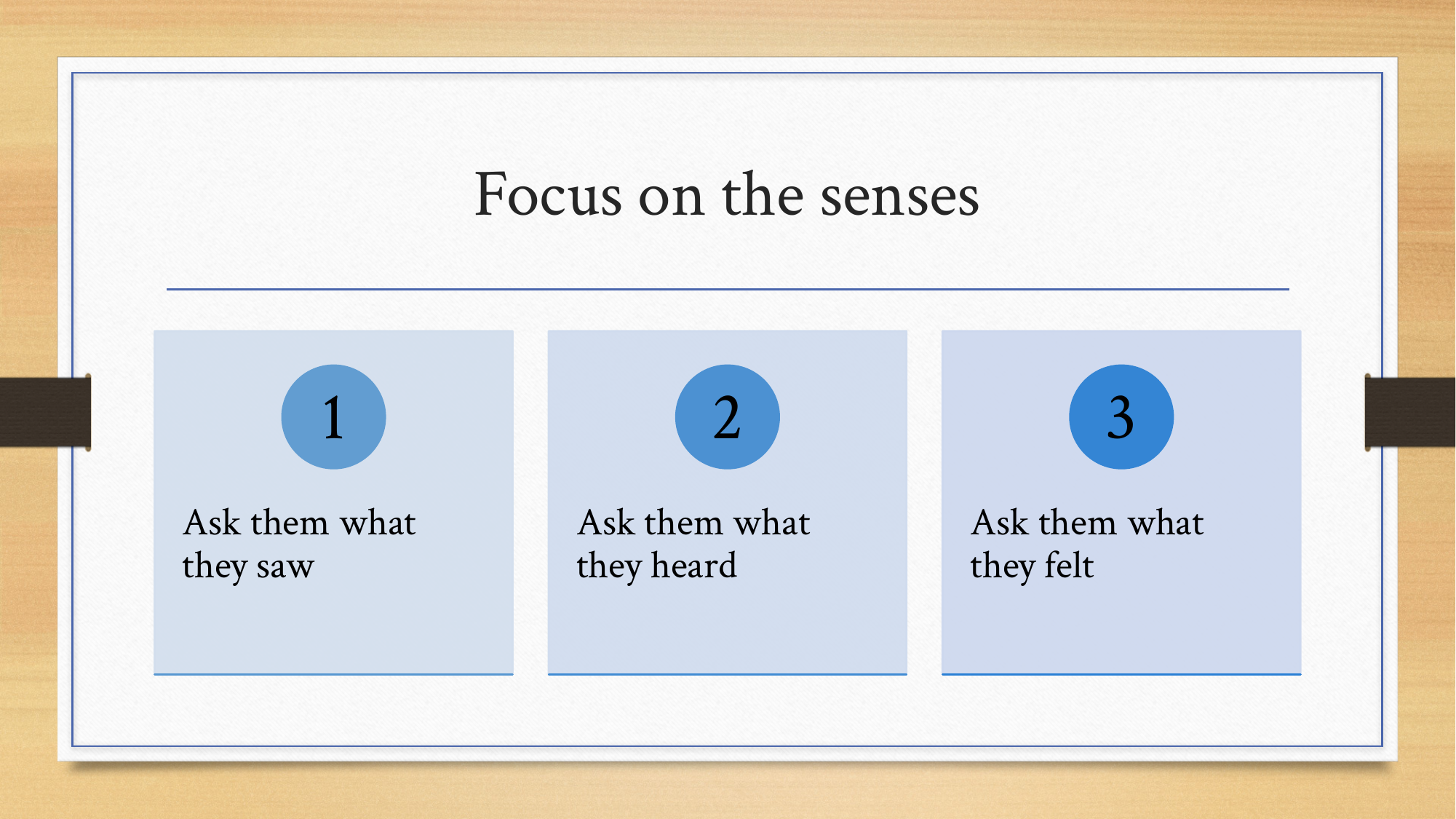

# Focus on the senses
Ask them what they saw
1
Ask them what they heard
2
Ask them what they felt
3